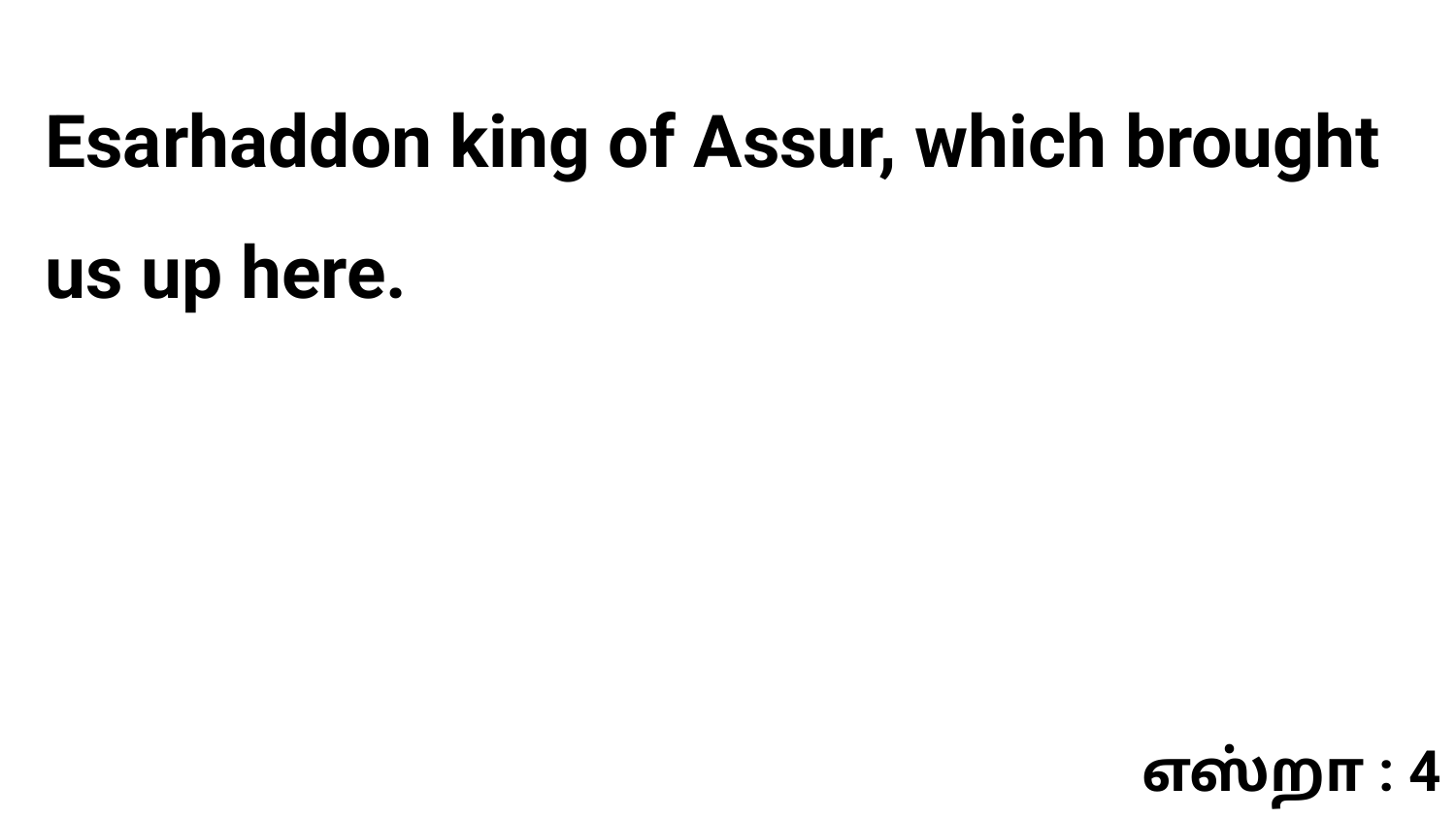

Esarhaddon king of Assur, which brought us up here.
எஸ்றா : 4